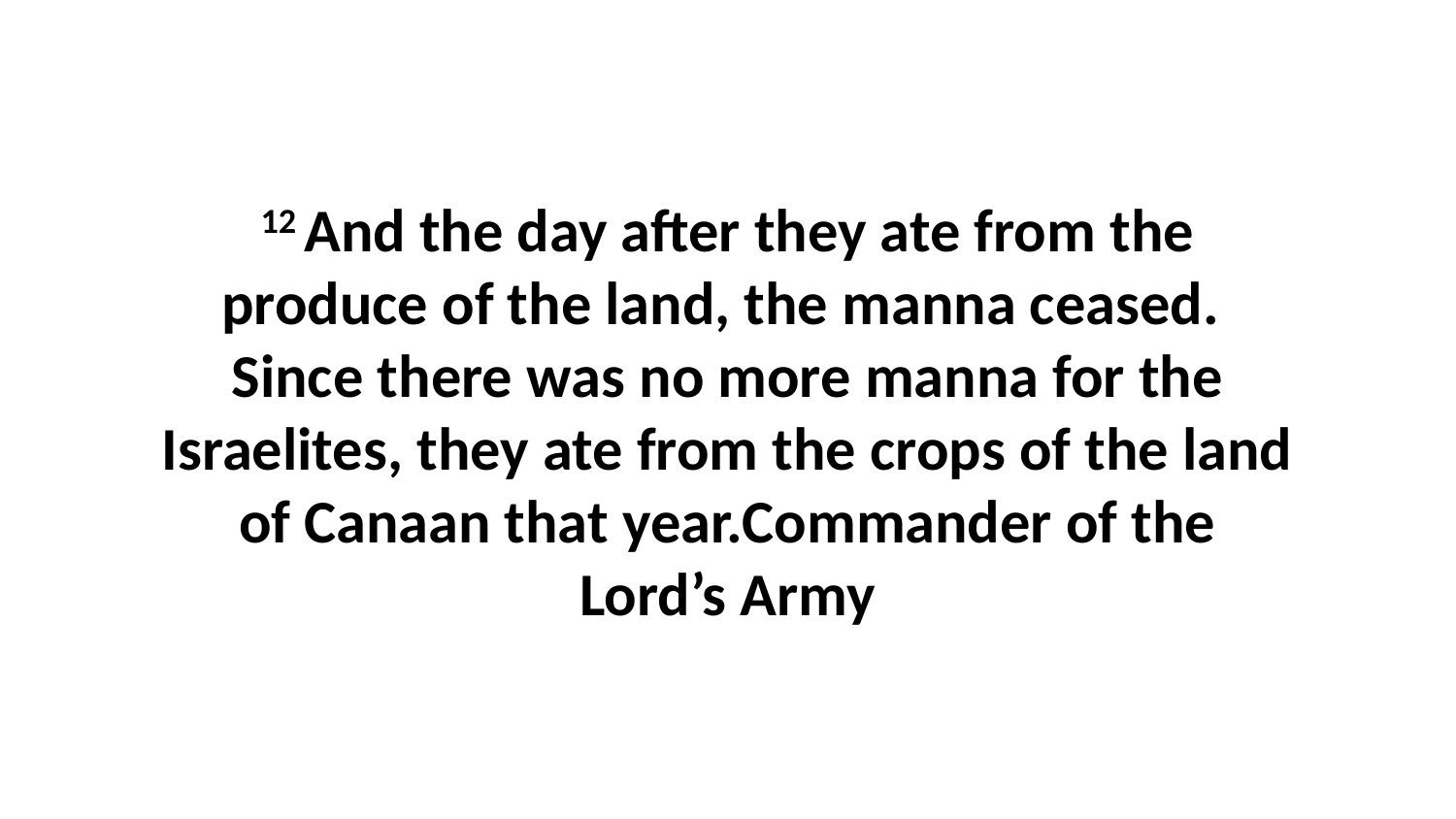

12 And the day after they ate from the produce of the land, the manna ceased.  Since there was no more manna for the Israelites, they ate from the crops of the land of Canaan that year.Commander of the Lord’s Army